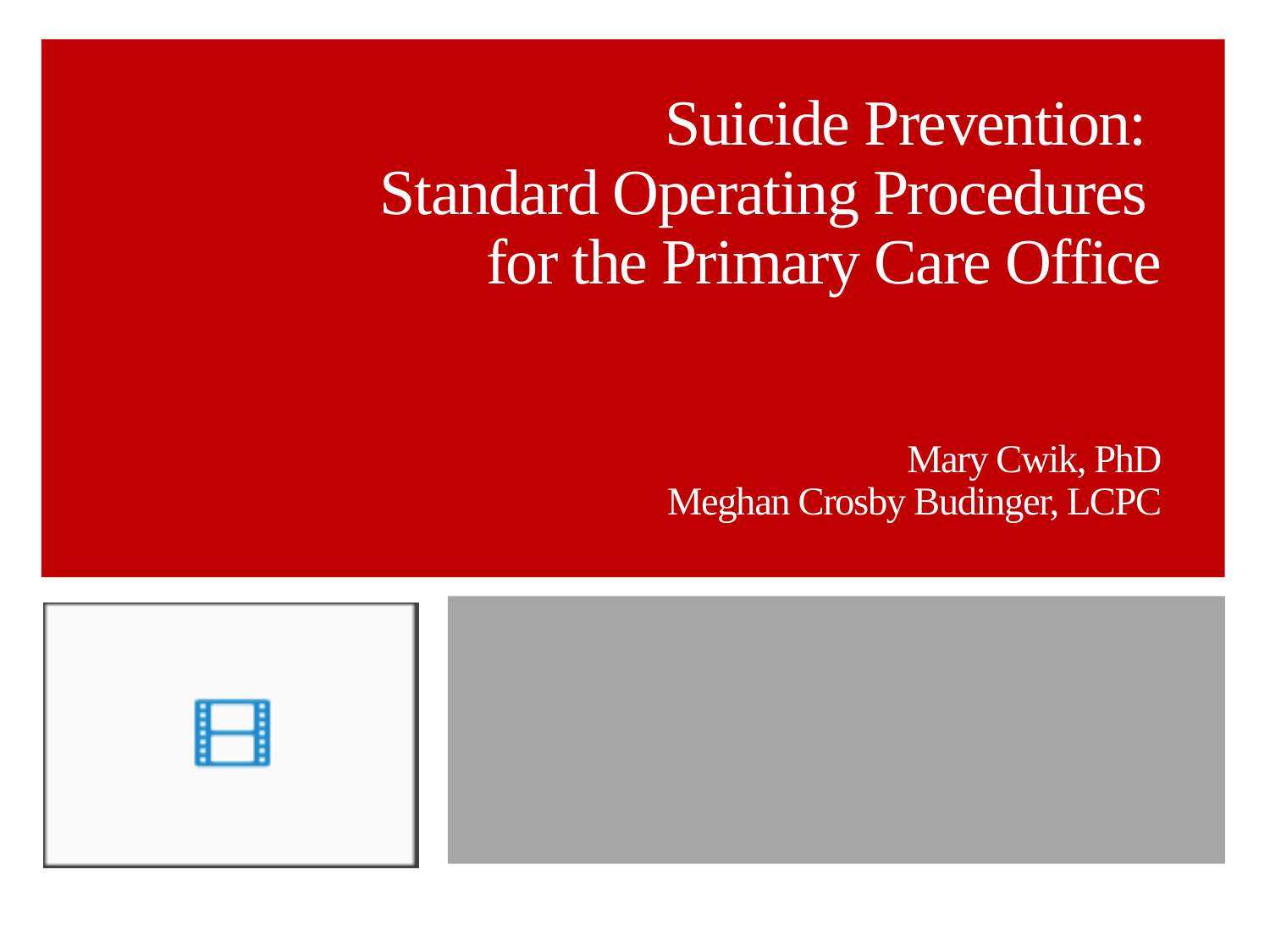

# Suicide Prevention: Standard Operating Procedures for the Primary Care Office Mary Cwik, PhD Meghan Crosby Budinger, LCPC